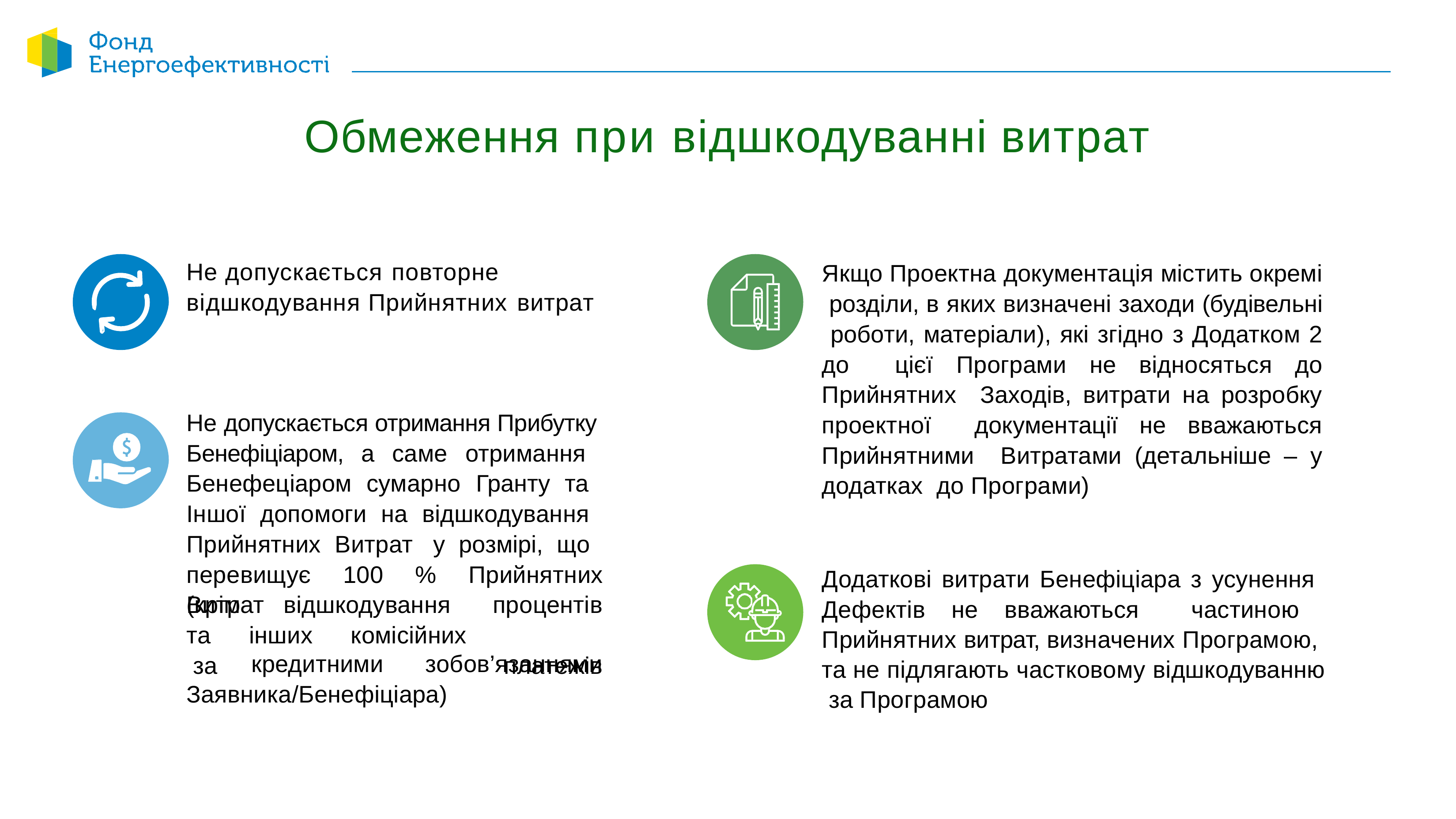

# Обмеження при відшкодуванні витрат

Не допускається повторне
відшкодування Прийнятних витрат
Якщо Проектна документація містить окремі  розділи, в яких визначені заходи (будівельні  роботи, матеріали), які згідно з Додатком 2 до  цієї Програми не відносяться до Прийнятних  Заходів, витрати на розробку проектної  документації не вважаються Прийнятними  Витратами (детальніше – у додатках  до Програми)

Додаткові витрати Бенефіціара з усунення  Дефектів не вважаються  частиною  Прийнятних витрат, визначених Програмою,  та не підлягають частковому відшкодуванню  за Програмою

Не допускається отримання Прибутку  Бенефіціаром, а саме отримання  Бенефеціаром сумарно Гранту та  Іншої допомоги на відшкодування  Прийнятних Витрат у розмірі, що  перевищує 100 % Прийнятних Витрат

(крім		відшкодування  та	інших	комісійних  за
процентів  платежів

кредитними	зобов’язаннями
Заявника/Бенефіціара)